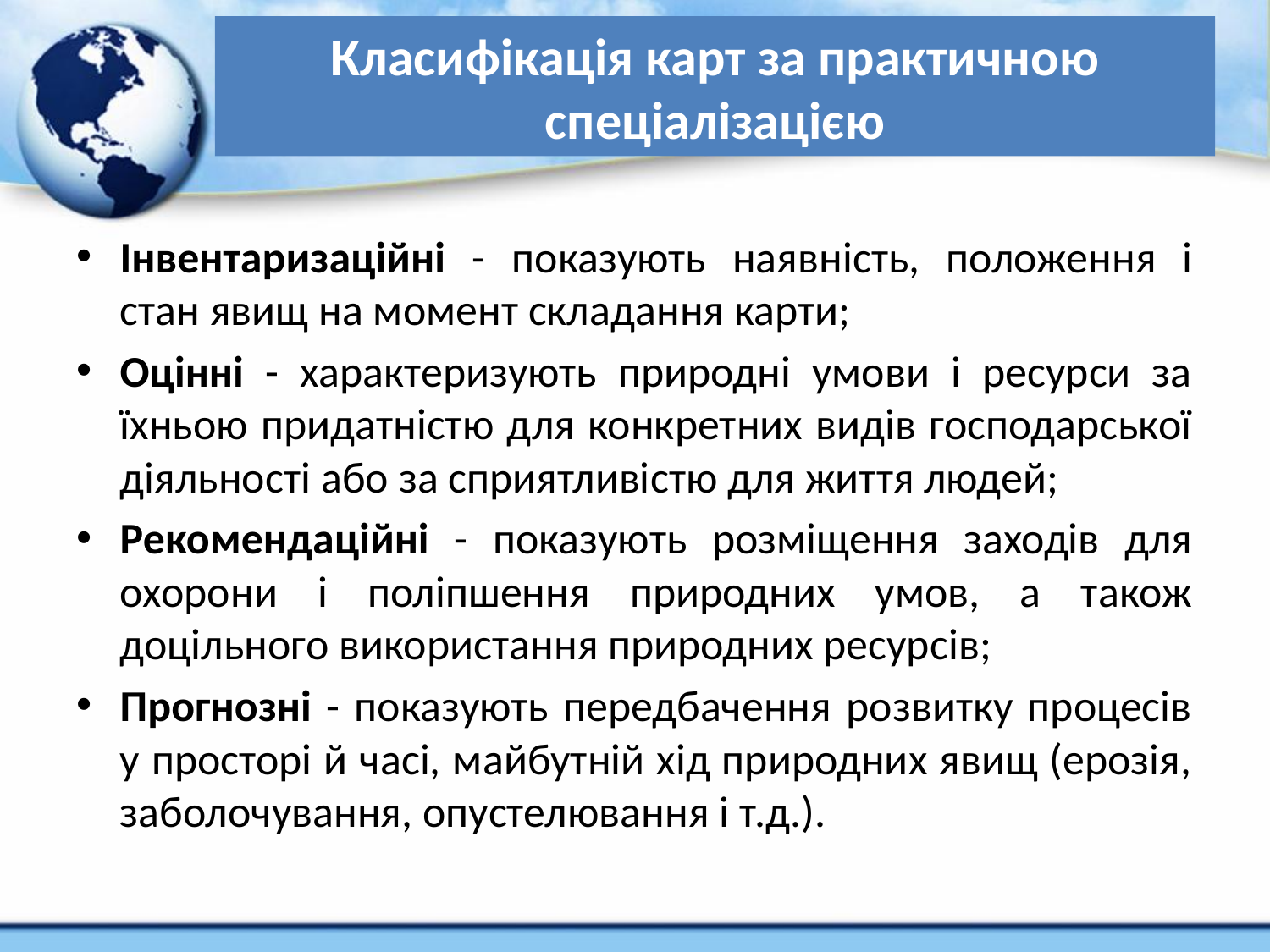

# Класифікація карт за практичною спеціалізацією
Інвентаризаційні - показують наявність, положення і стан явищ на момент складання карти;
Оцінні - характеризують природні умови і ресурси за їхньою придатністю для конкретних видів господарської діяльності або за сприятливістю для життя людей;
Рекомендаційні - показують розміщення заходів для охорони і поліпшення природних умов, а також доцільного використання природних ресурсів;
Прогнозні - показують передбачення розвитку процесів у просторі й часі, майбутній хід природних явищ (ерозія, заболочування, опустелювання і т.д.).